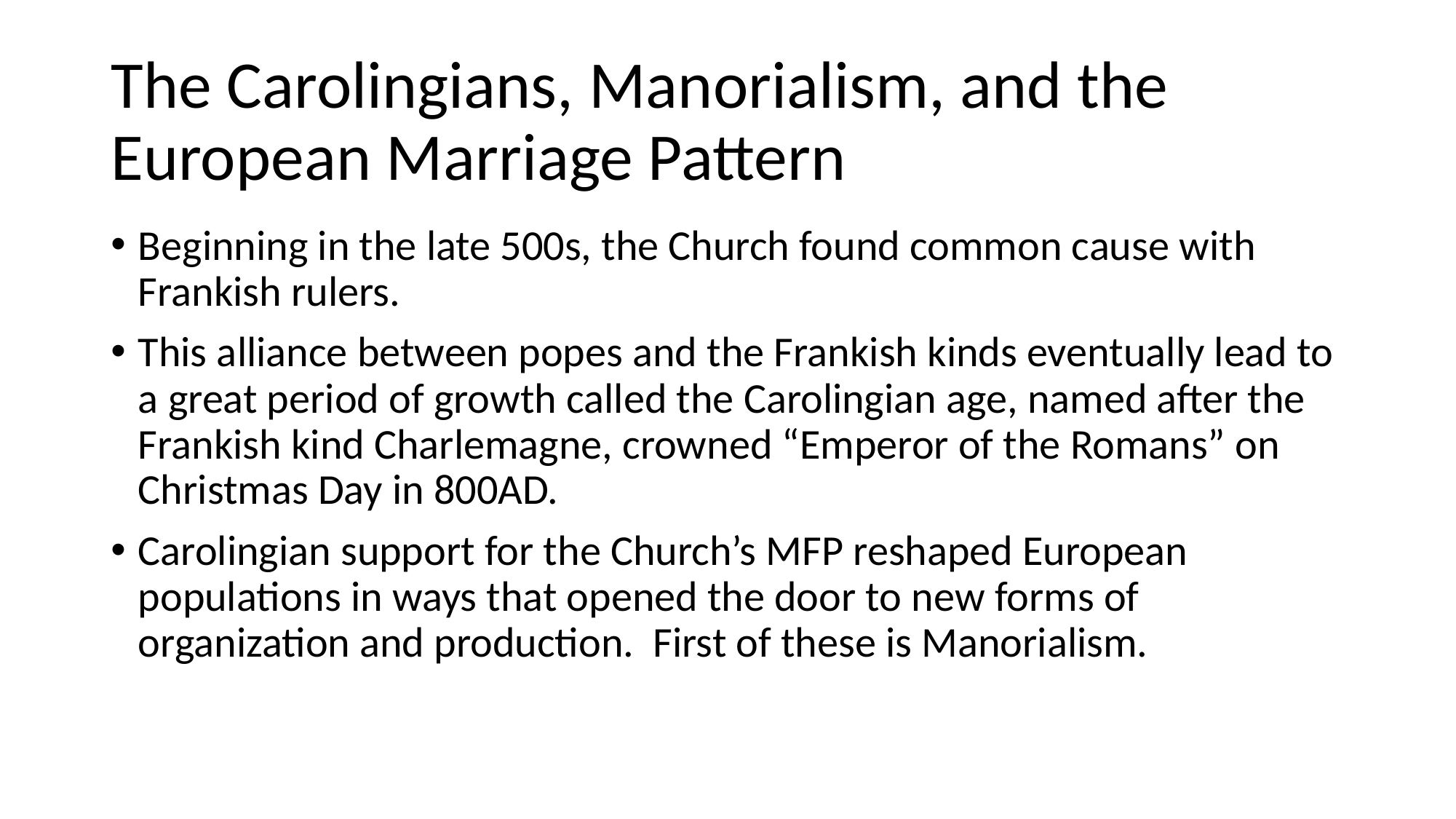

# The Carolingians, Manorialism, and the European Marriage Pattern
Beginning in the late 500s, the Church found common cause with Frankish rulers.
This alliance between popes and the Frankish kinds eventually lead to a great period of growth called the Carolingian age, named after the Frankish kind Charlemagne, crowned “Emperor of the Romans” on Christmas Day in 800AD.
Carolingian support for the Church’s MFP reshaped European populations in ways that opened the door to new forms of organization and production.  First of these is Manorialism.